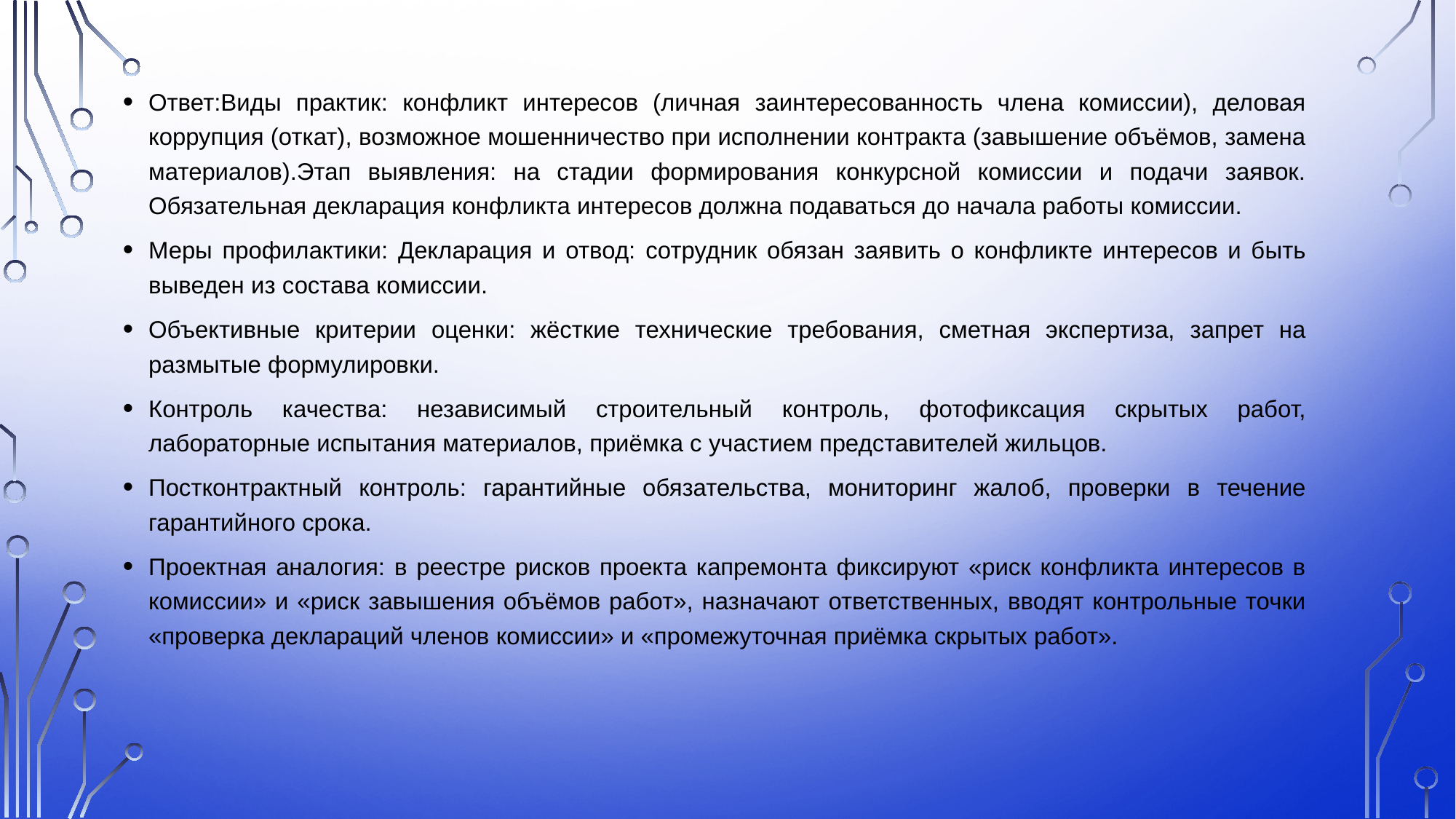

Ответ:Виды практик: конфликт интересов (личная заинтересованность члена комиссии), деловая коррупция (откат), возможное мошенничество при исполнении контракта (завышение объёмов, замена материалов).Этап выявления: на стадии формирования конкурсной комиссии и подачи заявок. Обязательная декларация конфликта интересов должна подаваться до начала работы комиссии.
Меры профилактики: Декларация и отвод: сотрудник обязан заявить о конфликте интересов и быть выведен из состава комиссии.
Объективные критерии оценки: жёсткие технические требования, сметная экспертиза, запрет на размытые формулировки.
Контроль качества: независимый строительный контроль, фотофиксация скрытых работ, лабораторные испытания материалов, приёмка с участием представителей жильцов.
Постконтрактный контроль: гарантийные обязательства, мониторинг жалоб, проверки в течение гарантийного срока.
Проектная аналогия: в реестре рисков проекта капремонта фиксируют «риск конфликта интересов в комиссии» и «риск завышения объёмов работ», назначают ответственных, вводят контрольные точки «проверка деклараций членов комиссии» и «промежуточная приёмка скрытых работ».